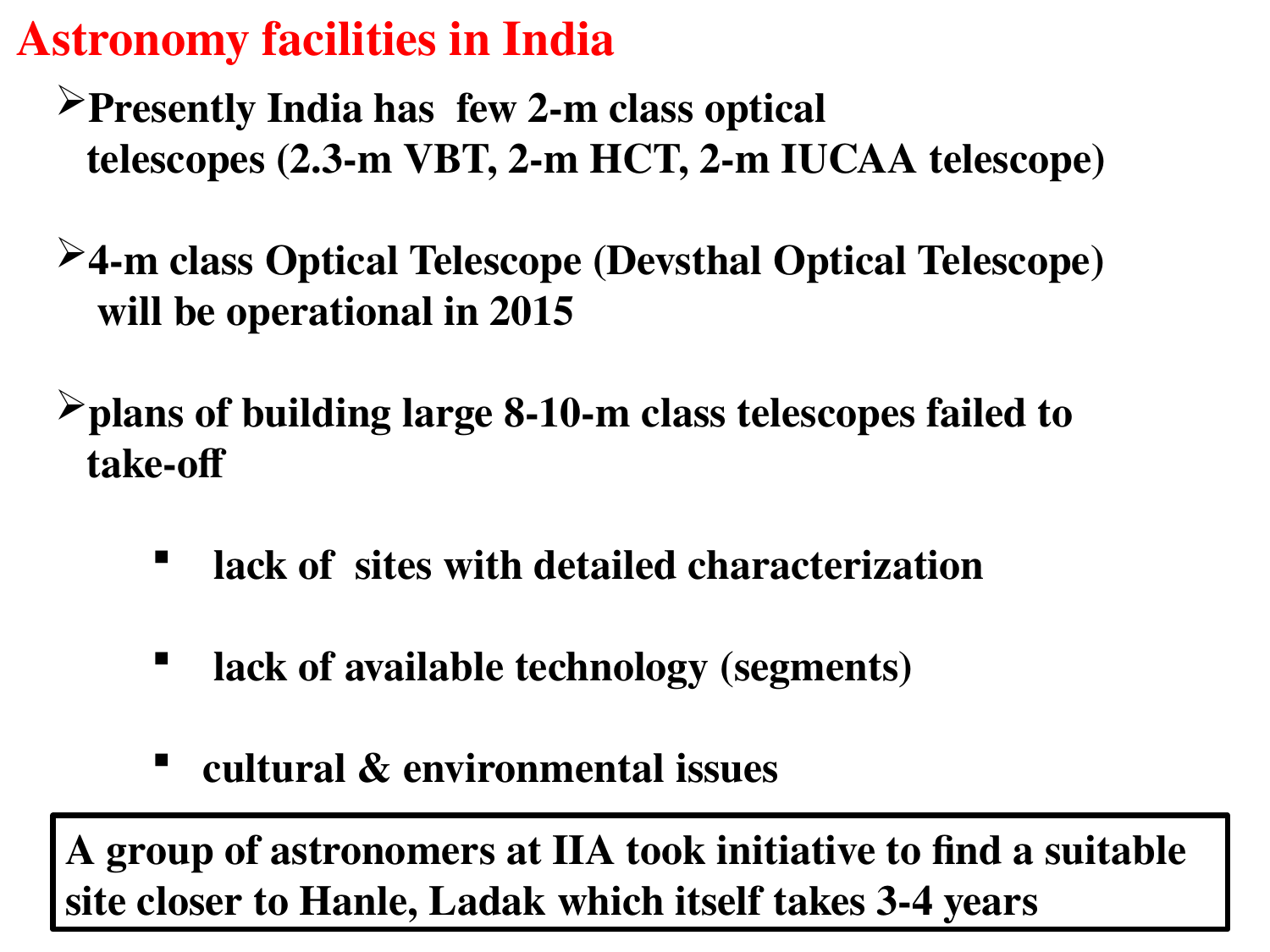

Astronomy facilities in India
Presently India has  few 2-m class optical
   telescopes (2.3-m VBT, 2-m HCT, 2-m IUCAA telescope)

4-m class Optical Telescope (Devsthal Optical Telescope)
    will be operational in 2015

plans of building large 8-10-m class telescopes failed to
   take-off

   lack of  sites with detailed characterization

   lack of available technology (segments)

  cultural & environmental issues
A group of astronomers at IIA took initiative to find a suitable site closer to Hanle, Ladak which itself takes 3-4 years